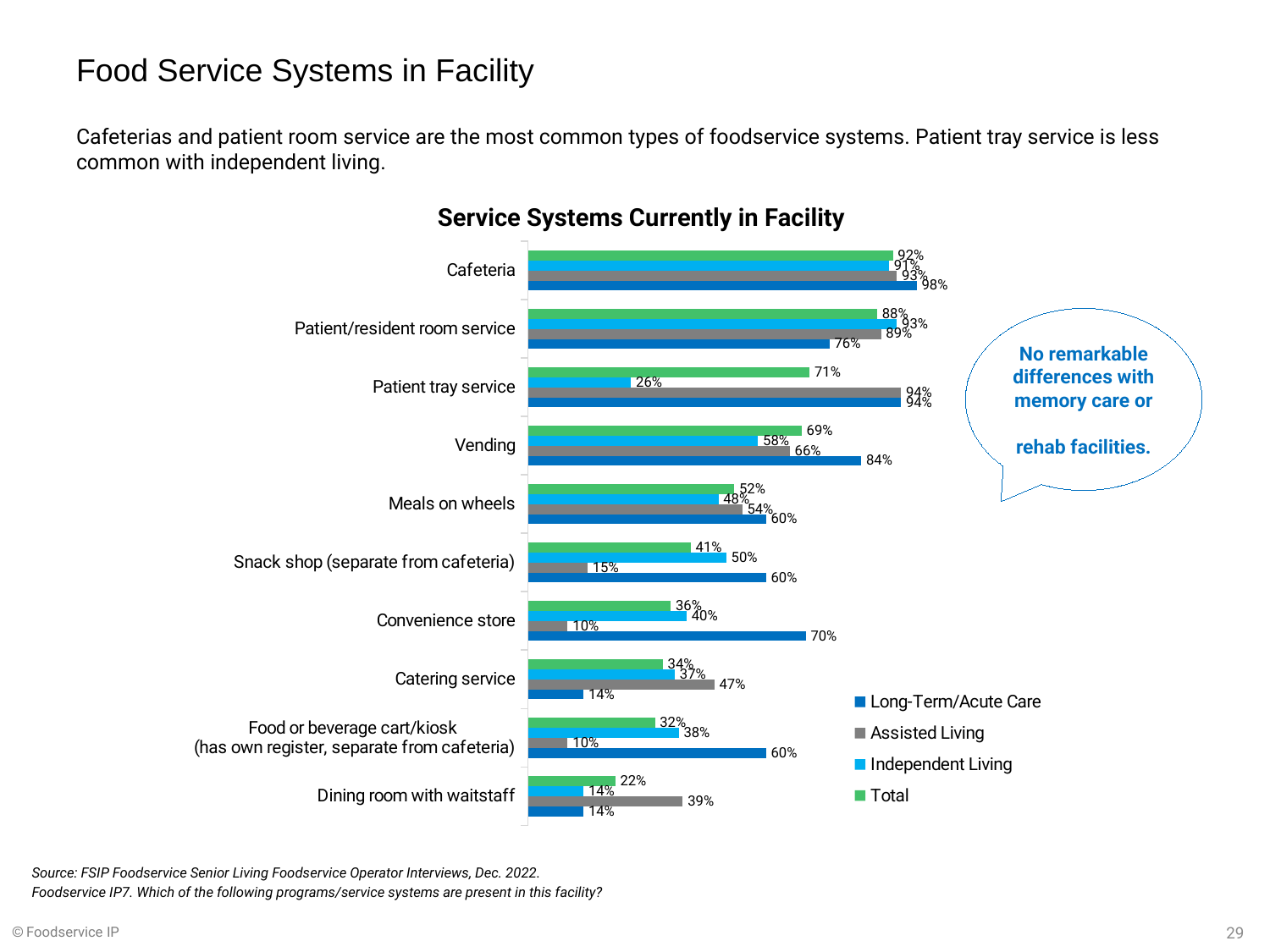

# Food Service Systems in Facility
Cafeterias and patient room service are the most common types of foodservice systems. Patient tray service is less common with independent living.
Service Systems Currently in Facility

### Chart

| Category | Total | Independent Living | Assisted Living | Long-Term/Acute Care |
|---|---|---|---|---|
| Cafeteria | 0.92 | 0.91 | 0.93 | 0.98 |
| Patient/resident room service | 0.88 | 0.93 | 0.89 | 0.76 |
| Patient tray service | 0.71 | 0.26 | 0.94 | 0.94 |
| Vending | 0.69 | 0.58 | 0.66 | 0.84 |
| Meals on wheels | 0.52 | 0.48 | 0.54 | 0.6 |
| Snack shop (separate from cafeteria) | 0.41 | 0.5 | 0.15 | 0.6 |
| Convenience store | 0.36 | 0.4 | 0.1 | 0.7 |
| Catering service | 0.34 | 0.37 | 0.47 | 0.14 |
| Food or beverage cart/kiosk
(has own register, separate from cafeteria) | 0.32 | 0.38 | 0.1 | 0.6 |
| Dining room with waitstaff | 0.22 | 0.14 | 0.39 | 0.14 |
No remarkable differences with memory care or
rehab facilities.

Source: FSIP Foodservice Senior Living Foodservice Operator Interviews, Dec. 2022.
Foodservice IP7. Which of the following programs/service systems are present in this facility?
29